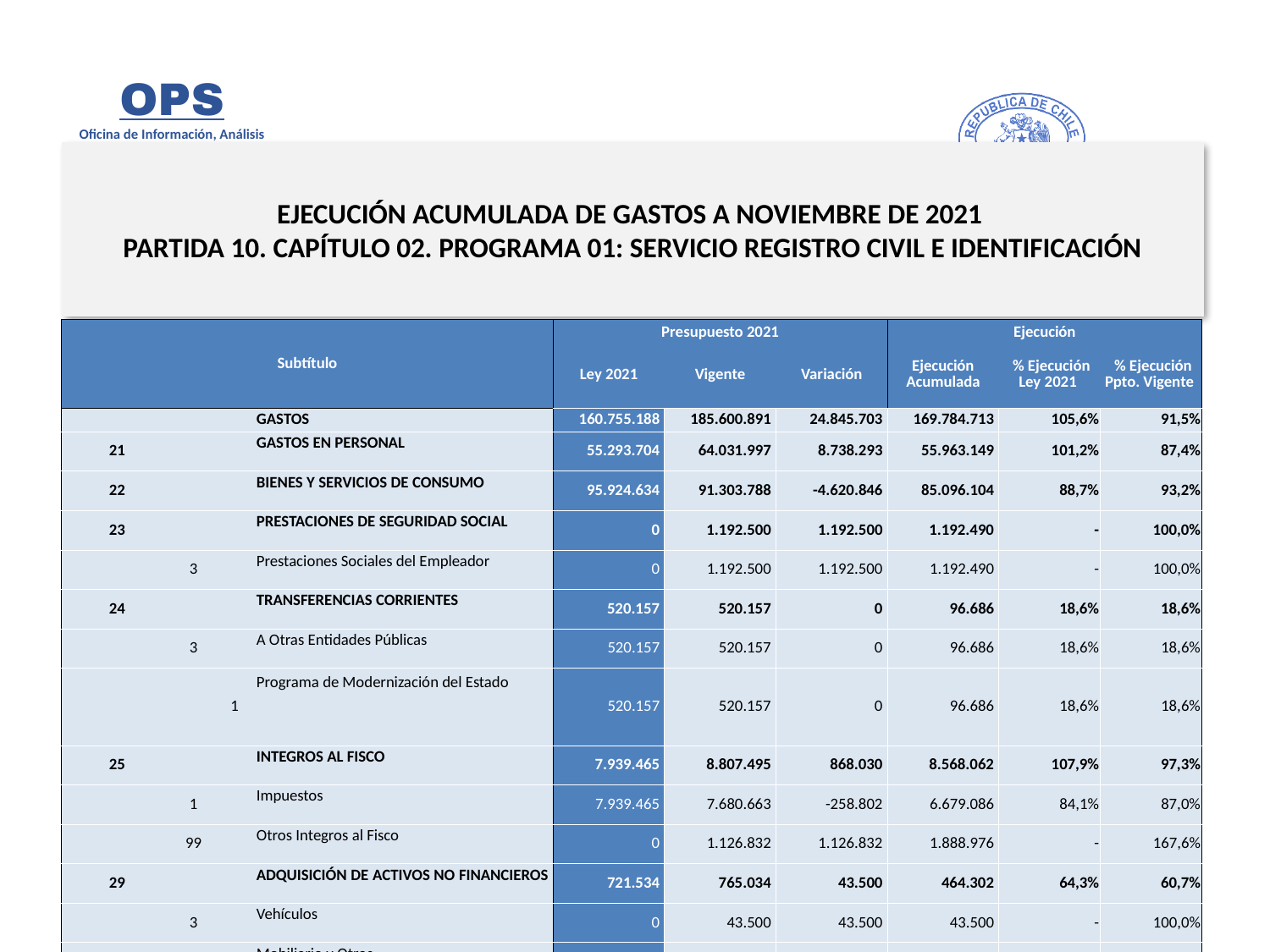

# EJECUCIÓN ACUMULADA DE GASTOS A NOVIEMBRE DE 2021 PARTIDA 10. CAPÍTULO 02. PROGRAMA 01: SERVICIO REGISTRO CIVIL E IDENTIFICACIÓN
en miles de pesos 2021
| Subtítulo |  |  |  | Presupuesto 2021 |  |  | Ejecución |  |  |
| --- | --- | --- | --- | --- | --- | --- | --- | --- | --- |
|  |  |  |  | Ley 2021 | Vigente | Variación | Ejecución Acumulada | % Ejecución Ley 2021 | % Ejecución Ppto. Vigente |
|  |  |  | GASTOS | 160.755.188 | 185.600.891 | 24.845.703 | 169.784.713 | 105,6% | 91,5% |
| 21 |  |  | GASTOS EN PERSONAL | 55.293.704 | 64.031.997 | 8.738.293 | 55.963.149 | 101,2% | 87,4% |
| 22 |  |  | BIENES Y SERVICIOS DE CONSUMO | 95.924.634 | 91.303.788 | -4.620.846 | 85.096.104 | 88,7% | 93,2% |
| 23 |  |  | PRESTACIONES DE SEGURIDAD SOCIAL | 0 | 1.192.500 | 1.192.500 | 1.192.490 | - | 100,0% |
|  | 3 |  | Prestaciones Sociales del Empleador | 0 | 1.192.500 | 1.192.500 | 1.192.490 | - | 100,0% |
| 24 |  |  | TRANSFERENCIAS CORRIENTES | 520.157 | 520.157 | 0 | 96.686 | 18,6% | 18,6% |
|  | 3 |  | A Otras Entidades Públicas | 520.157 | 520.157 | 0 | 96.686 | 18,6% | 18,6% |
|  |  | 1 | Programa de Modernización del Estado | 520.157 | 520.157 | 0 | 96.686 | 18,6% | 18,6% |
| 25 |  |  | INTEGROS AL FISCO | 7.939.465 | 8.807.495 | 868.030 | 8.568.062 | 107,9% | 97,3% |
|  | 1 |  | Impuestos | 7.939.465 | 7.680.663 | -258.802 | 6.679.086 | 84,1% | 87,0% |
|  | 99 |  | Otros Integros al Fisco | 0 | 1.126.832 | 1.126.832 | 1.888.976 | - | 167,6% |
| 29 |  |  | ADQUISICIÓN DE ACTIVOS NO FINANCIEROS | 721.534 | 765.034 | 43.500 | 464.302 | 64,3% | 60,7% |
|  | 3 |  | Vehículos | 0 | 43.500 | 43.500 | 43.500 | - | 100,0% |
|  | 4 |  | Mobiliario y Otros | 127.692 | 127.692 | 0 | 104.625 | 81,9% | 81,9% |
|  | 5 |  | Máquinas y Equipos | 38.229 | 38.229 | 0 | 32.507 | 85,0% | 85,0% |
|  | 6 |  | Equipos Informáticos | 249.490 | 249.490 | 0 | 74.396 | 29,8% | 29,8% |
|  | 7 |  | Programas Informáticos | 306.123 | 306.123 | 0 | 209.274 | 68,4% | 68,4% |
| 31 |  |  | INICIATIVAS DE INVERSIÓN | 355.684 | 975.924 | 620.240 | 631.113 | 177,4% | 64,7% |
|  | 2 |  | Proyectos | 355.684 | 975.924 | 620.240 | 631.113 | 177,4% | 64,7% |
| 34 |  |  | SERVICIO DE LA DEUDA | 10 | 18.003.996 | 18.003.986 | 17.772.807 | 177728070,0% | 98,7% |
|  | 7 |  | Deuda Flotante | 10 | 18.003.996 | 18.003.986 | 17.772.807 | 177728070,0% | 98,7% |
Fuente: Elaboración propia en base  a Informes de ejecución presupuestaria mensual de DIPRES
10